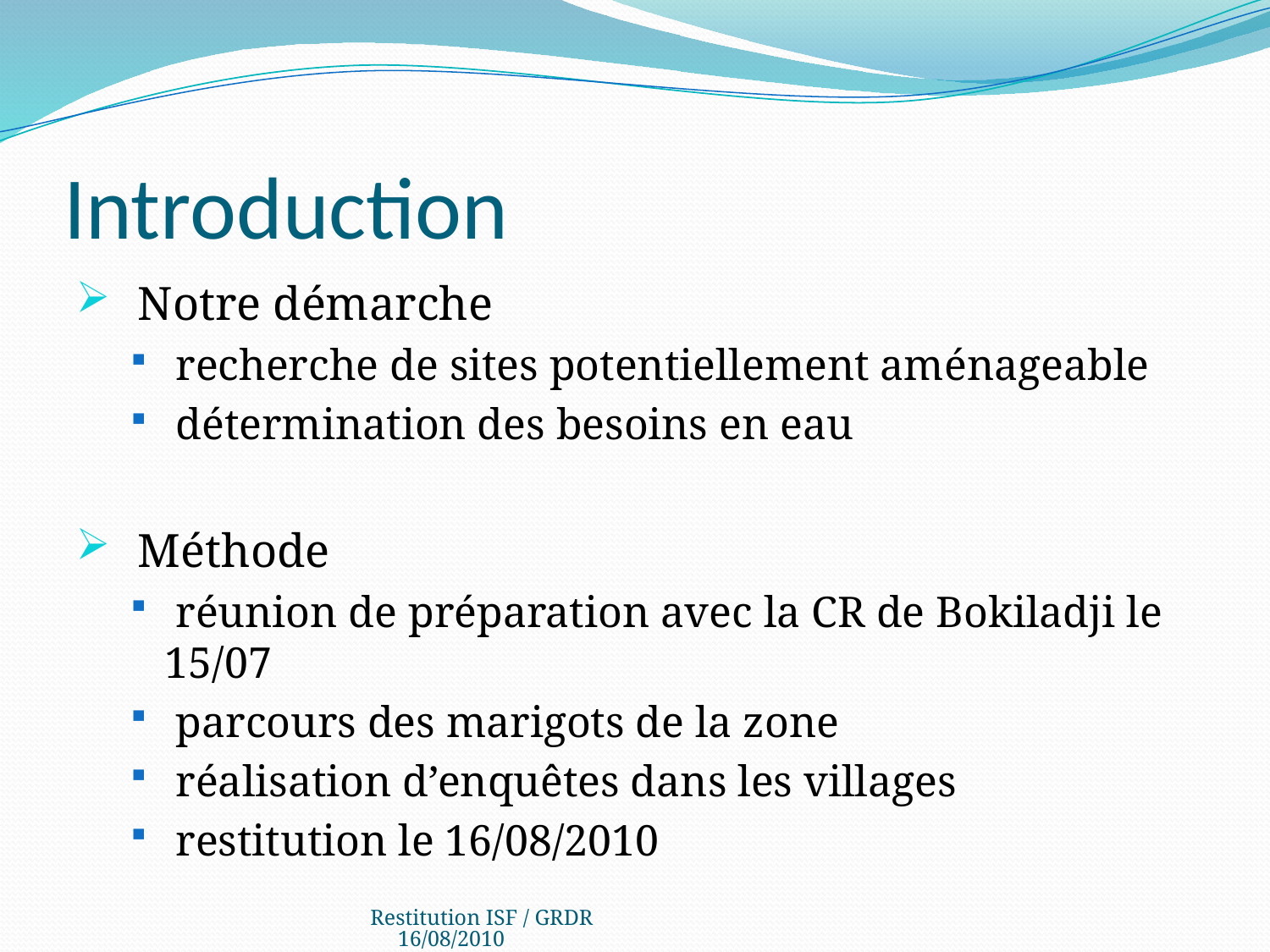

# Introduction
  Notre démarche
 recherche de sites potentiellement aménageable
 détermination des besoins en eau

  Méthode
 réunion de préparation avec la CR de Bokiladji le 15/07
 parcours des marigots de la zone
 réalisation d’enquêtes dans les villages
 restitution le 16/08/2010

Restitution ISF / GRDR                                                 16/08/2010